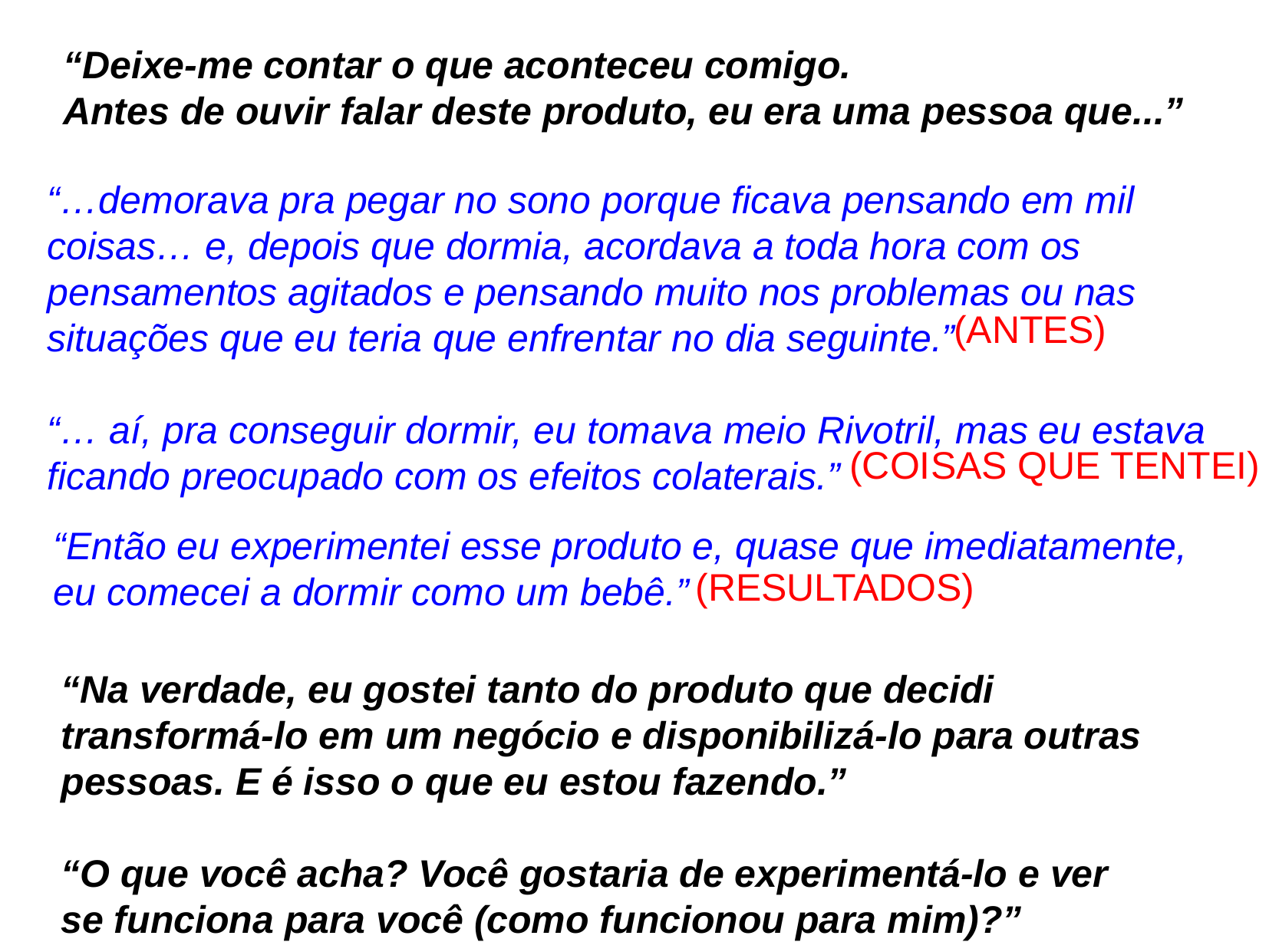

“Deixe-me contar o que aconteceu comigo.
Antes de ouvir falar deste produto, eu era uma pessoa que...”
“…demorava pra pegar no sono porque ficava pensando em mil coisas… e, depois que dormia, acordava a toda hora com os pensamentos agitados e pensando muito nos problemas ou nas situações que eu teria que enfrentar no dia seguinte.”

“… aí, pra conseguir dormir, eu tomava meio Rivotril, mas eu estava ficando preocupado com os efeitos colaterais.”
(ANTES)
(COISAS QUE TENTEI)
“Então eu experimentei esse produto e, quase que imediatamente, eu comecei a dormir como um bebê.”
(RESULTADOS)
“Na verdade, eu gostei tanto do produto que decidi transformá-lo em um negócio e disponibilizá-lo para outras pessoas. E é isso o que eu estou fazendo.”

“O que você acha? Você gostaria de experimentá-lo e ver se funciona para você (como funcionou para mim)?”